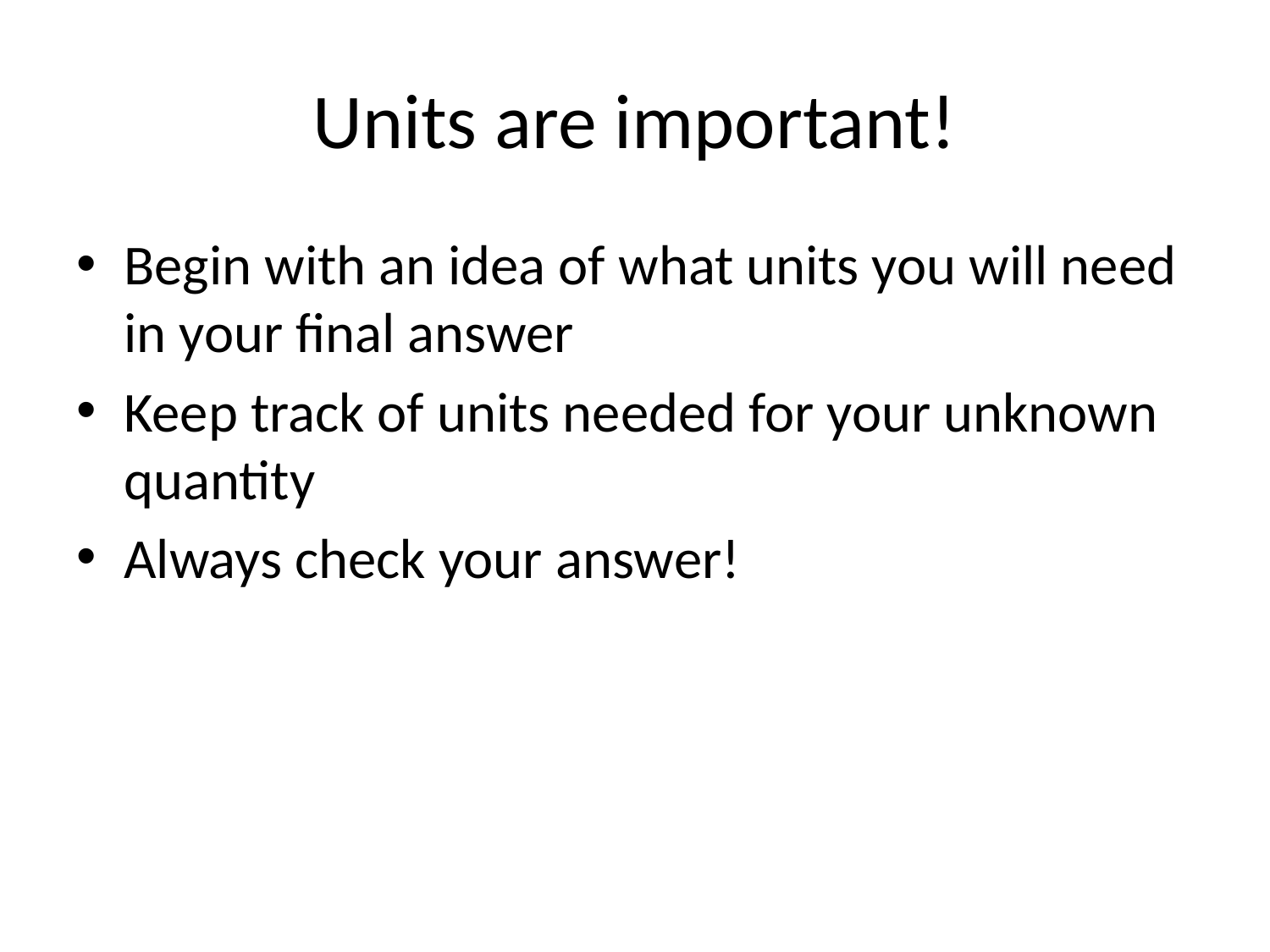

# Units are important!
Begin with an idea of what units you will need in your final answer
Keep track of units needed for your unknown quantity
Always check your answer!